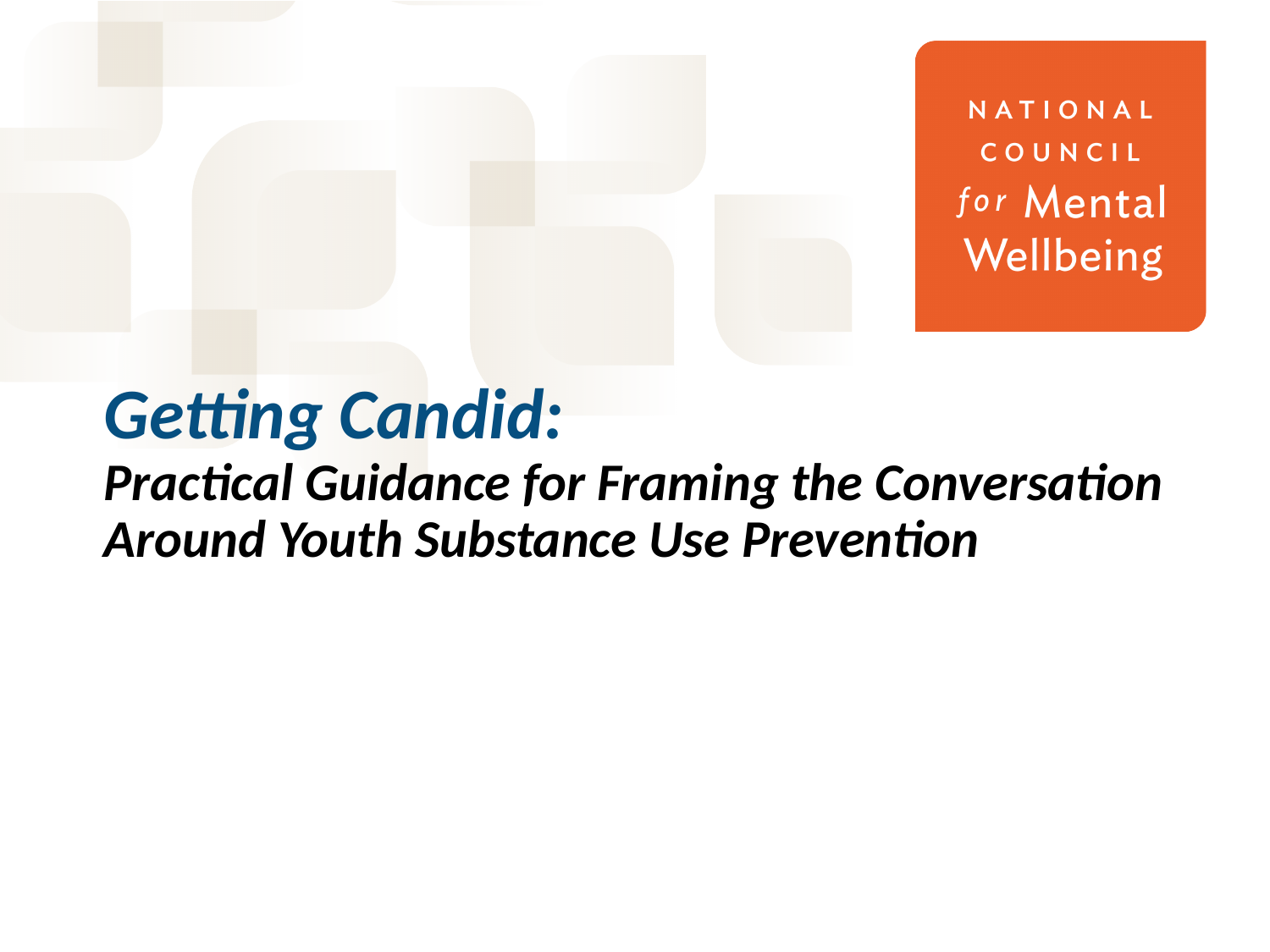

# Getting Candid: Practical Guidance for Framing the Conversation Around Youth Substance Use Prevention